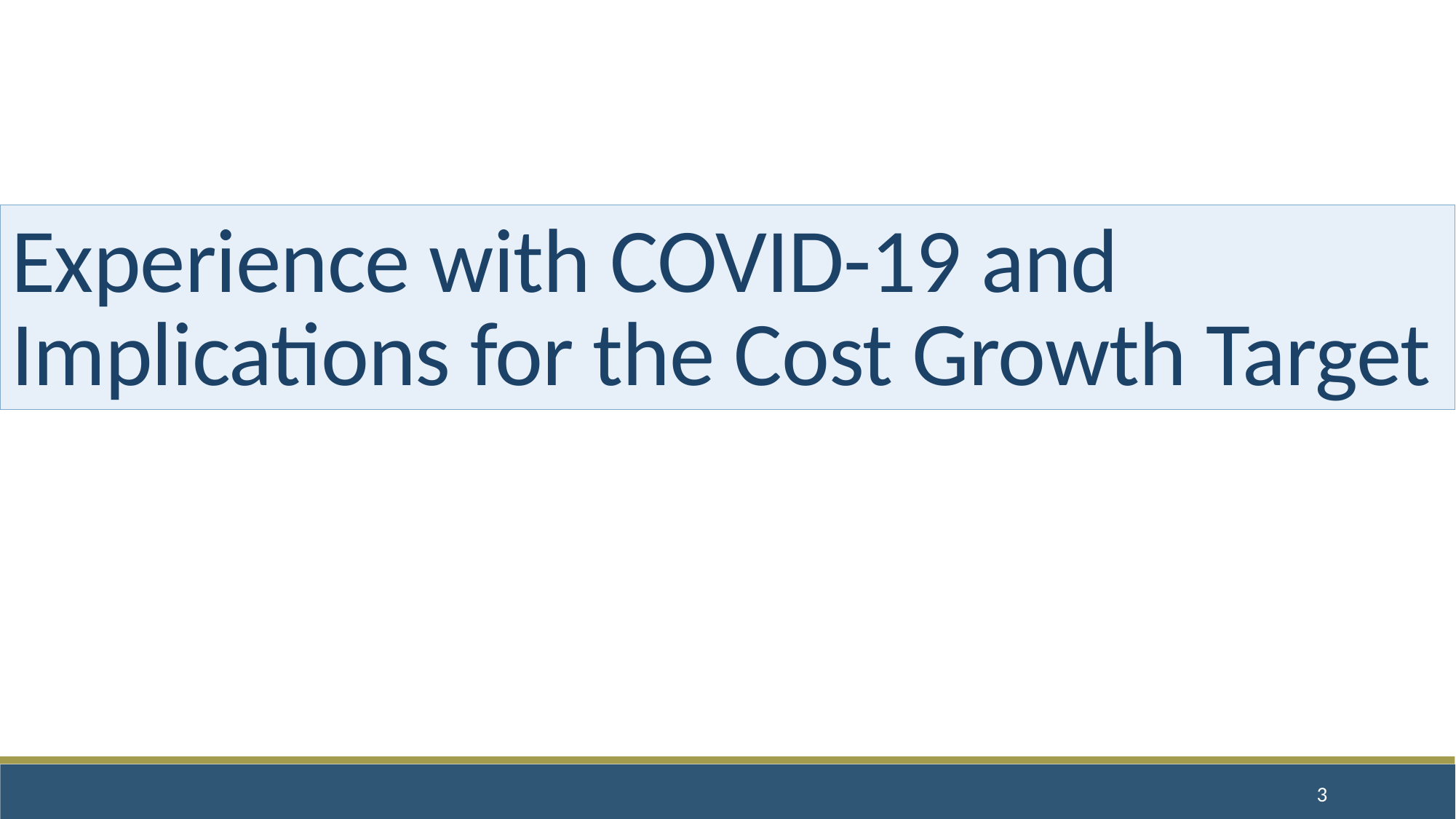

# Experience with COVID-19 and Implications for the Cost Growth Target
3